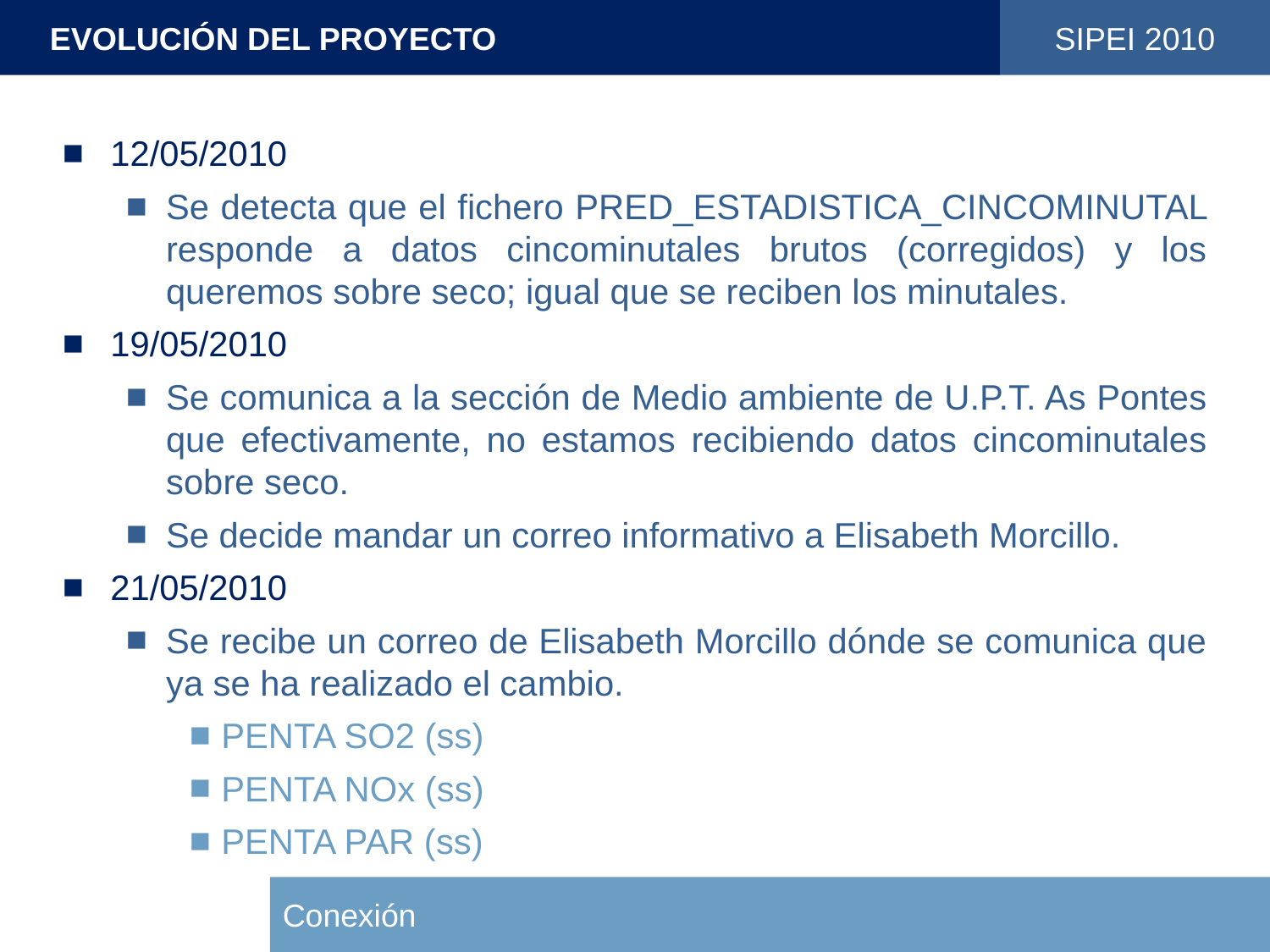

EVOLUCIÓN DEL PROYECTO
SIPEI 2010
12/05/2010
Se detecta que el fichero PRED_ESTADISTICA_CINCOMINUTAL responde a datos cincominutales brutos (corregidos) y los queremos sobre seco; igual que se reciben los minutales.
19/05/2010
Se comunica a la sección de Medio ambiente de U.P.T. As Pontes que efectivamente, no estamos recibiendo datos cincominutales sobre seco.
Se decide mandar un correo informativo a Elisabeth Morcillo.
21/05/2010
Se recibe un correo de Elisabeth Morcillo dónde se comunica que ya se ha realizado el cambio.
PENTA SO2 (ss)
PENTA NOx (ss)
PENTA PAR (ss)

Conexión